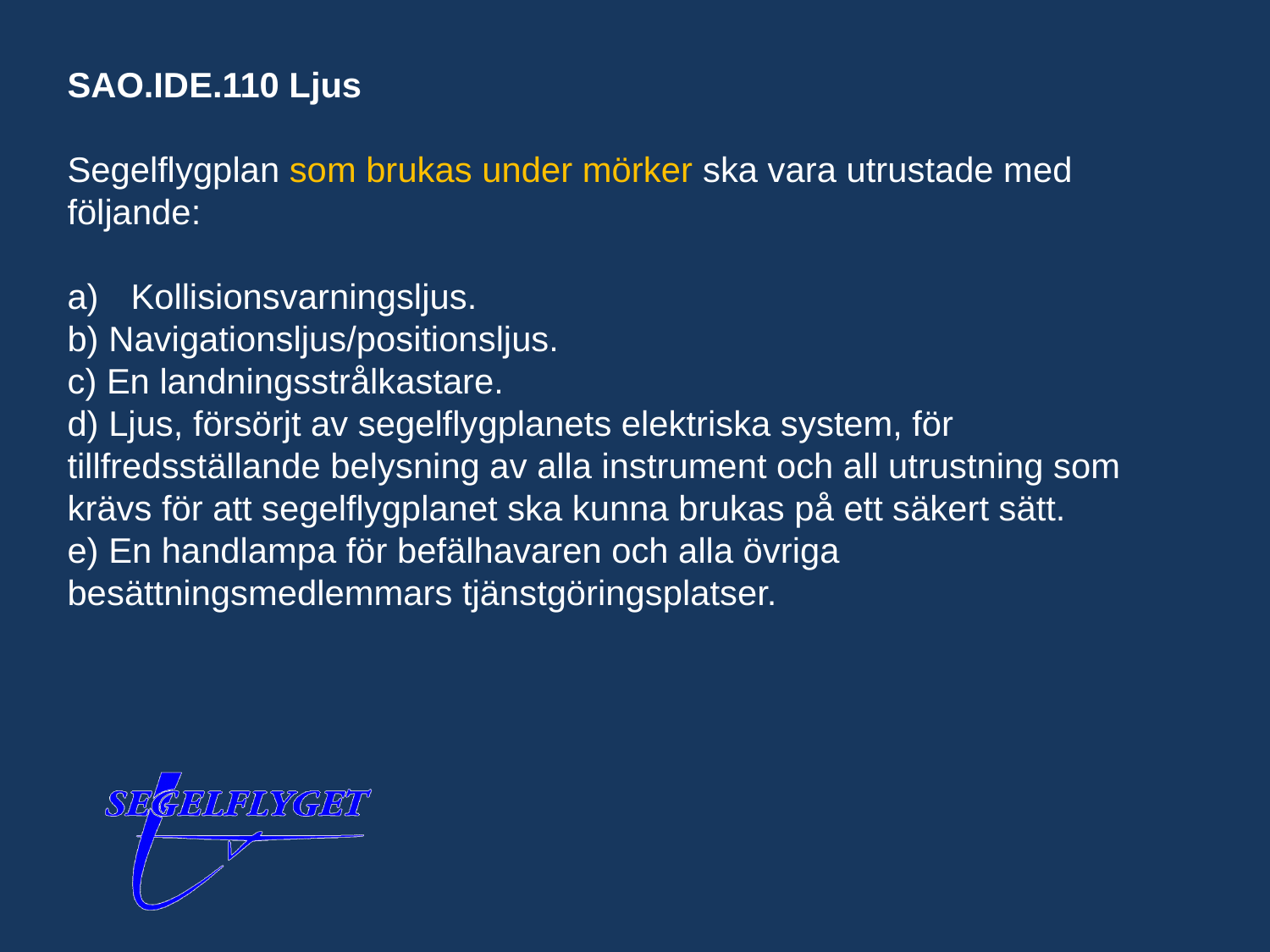

SAO.IDE.110 Ljus

Segelflygplan som brukas under mörker ska vara utrustade med följande:

Kollisionsvarningsljus.
b) Navigationsljus/positionsljus.
c) En landningsstrålkastare.
d) Ljus, försörjt av segelflygplanets elektriska system, för tillfredsställande belysning av alla instrument och all utrustning som krävs för att segelflygplanet ska kunna brukas på ett säkert sätt.
e) En handlampa för befälhavaren och alla övriga besättningsmedlemmars tjänstgöringsplatser.